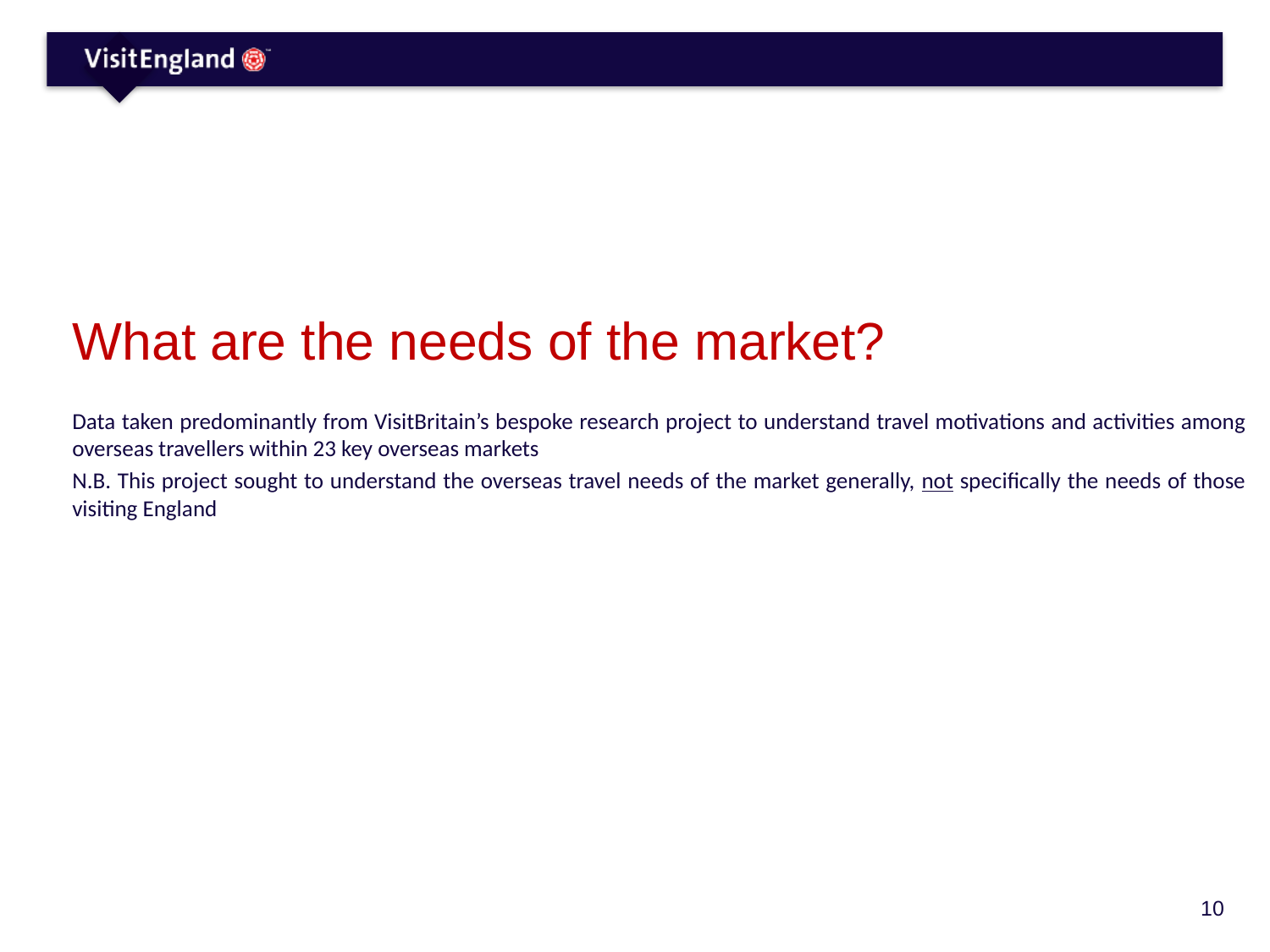

# What are the needs of the market?
Data taken predominantly from VisitBritain’s bespoke research project to understand travel motivations and activities among overseas travellers within 23 key overseas markets
N.B. This project sought to understand the overseas travel needs of the market generally, not specifically the needs of those visiting England